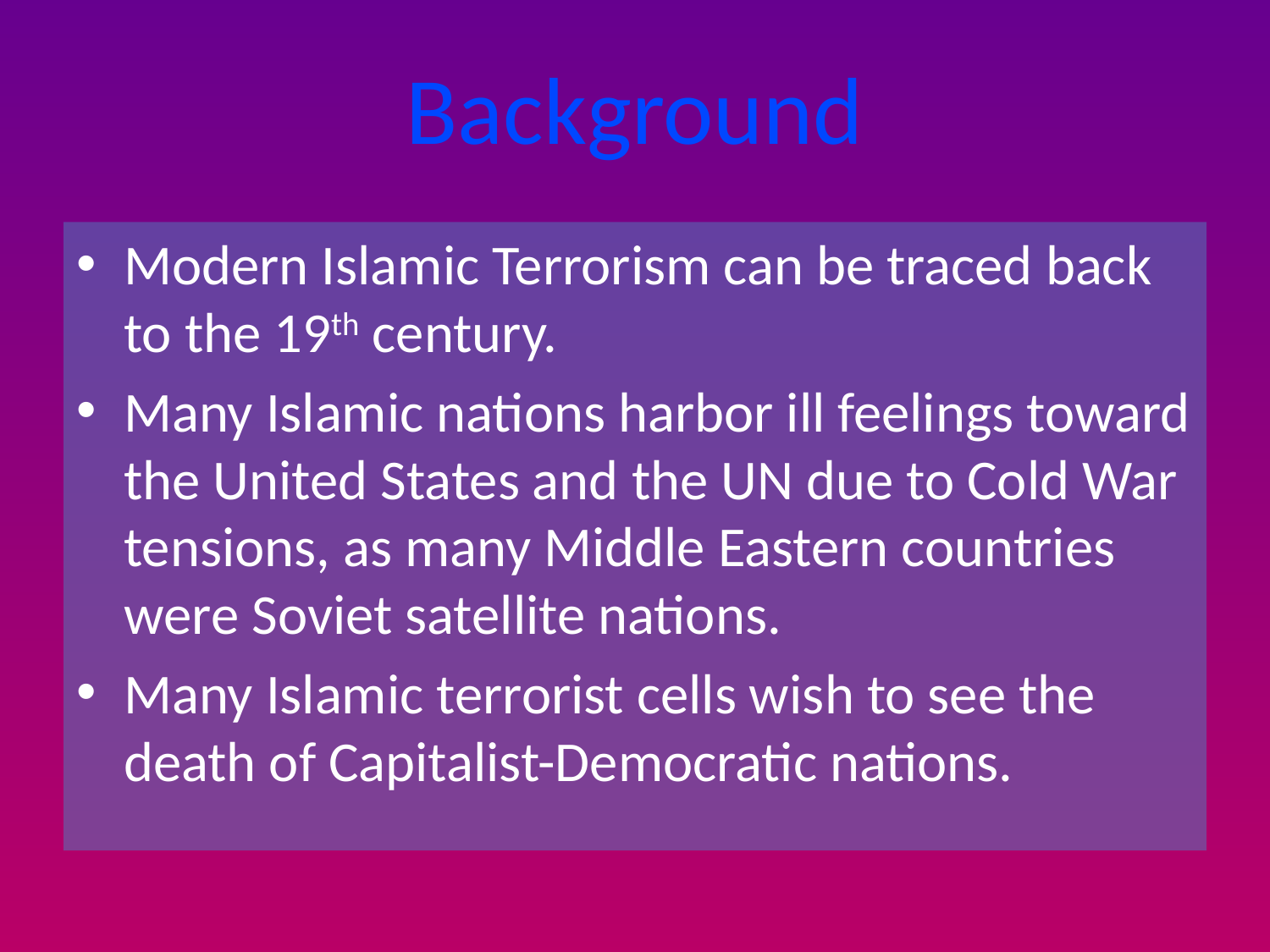

Background
Modern Islamic Terrorism can be traced back to the 19th century.
Many Islamic nations harbor ill feelings toward the United States and the UN due to Cold War tensions, as many Middle Eastern countries were Soviet satellite nations.
Many Islamic terrorist cells wish to see the death of Capitalist-Democratic nations.